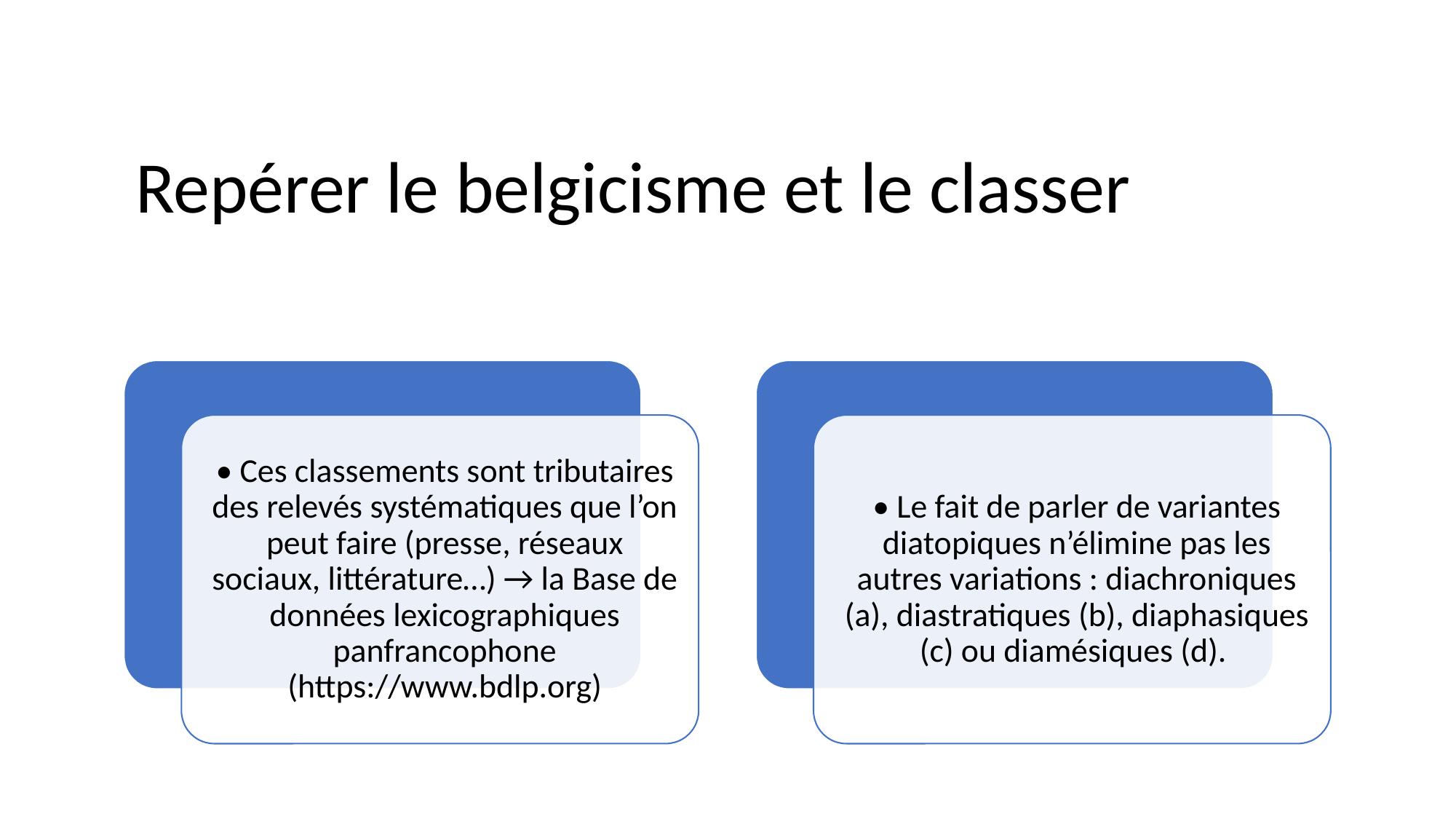

# Repérer le belgicisme et le classer
• Ces classements sont tributaires des relevés systématiques que l’on peut faire (presse, réseaux sociaux, littérature…) → la Base de données lexicographiques panfrancophone (https://www.bdlp.org)
• Le fait de parler de variantes diatopiques n’élimine pas les autres variations : diachroniques (a), diastratiques (b), diaphasiques (c) ou diamésiques (d).